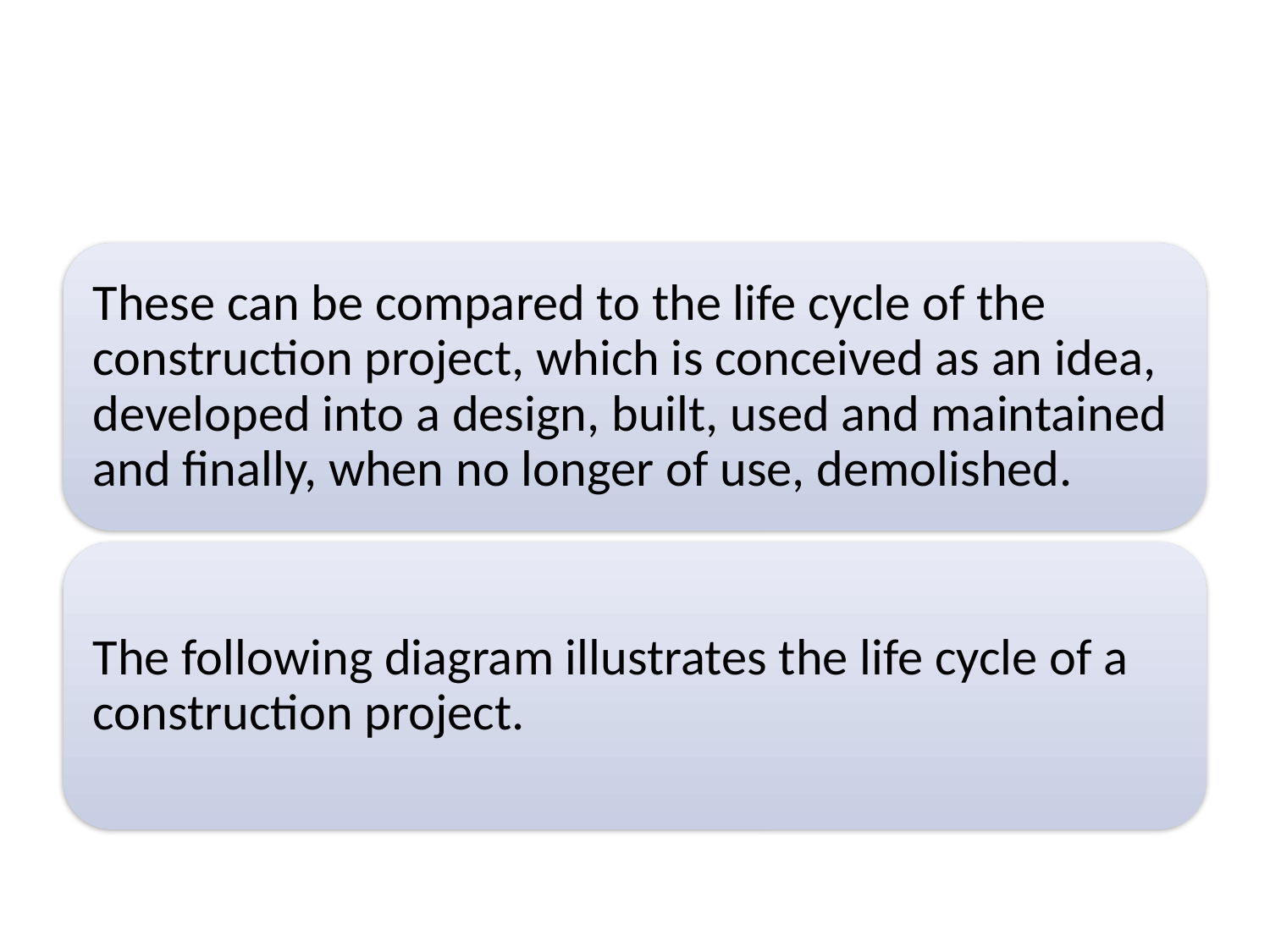

#
These can be compared to the life cycle of the construction project, which is conceived as an idea, developed into a design, built, used and maintained and finally, when no longer of use, demolished.
The following diagram illustrates the life cycle of a construction project.